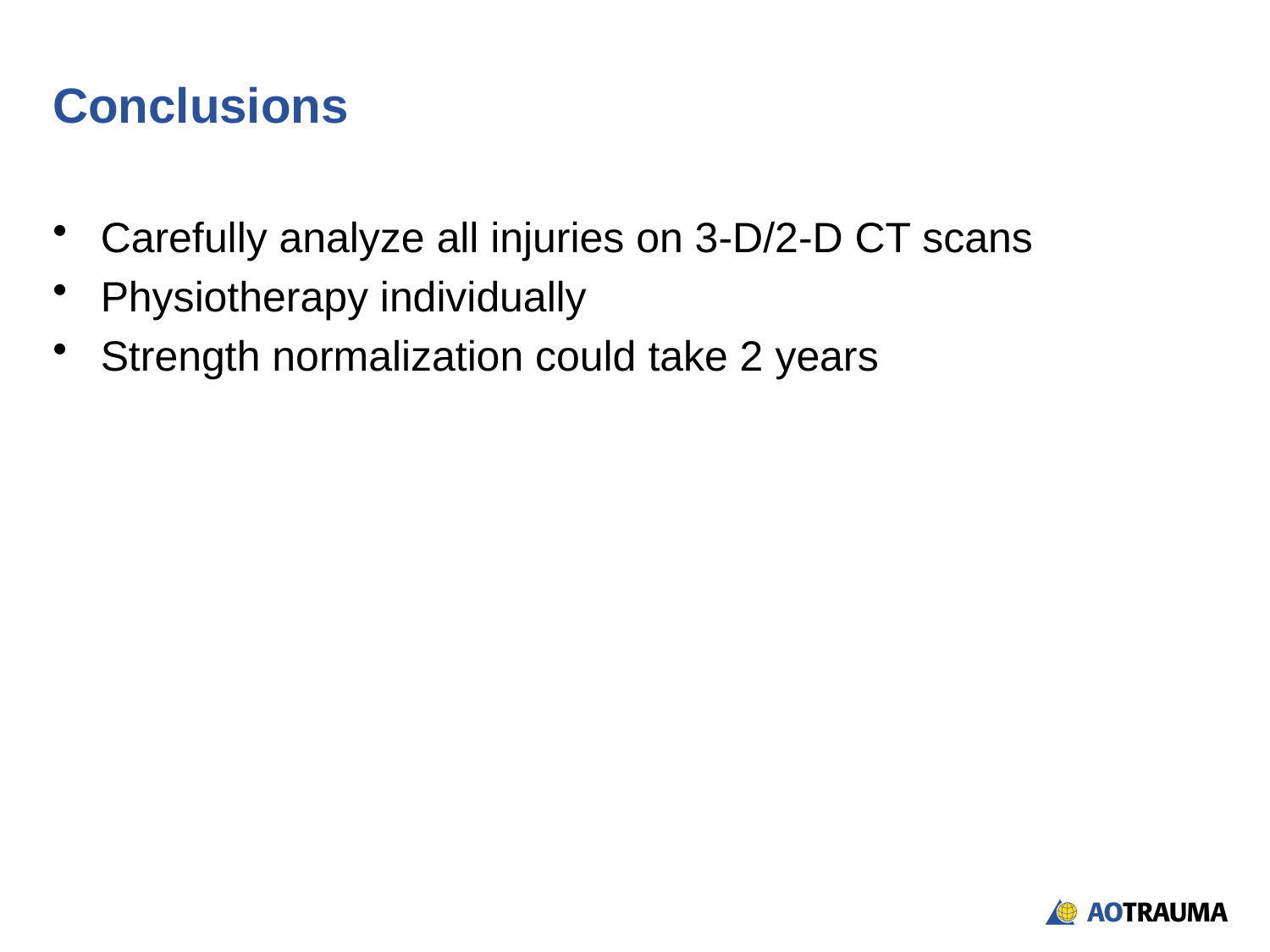

# Conclusions
Carefully analyze all injuries on 3-D/2-D CT scans
Physiotherapy individually
Strength normalization could take 2 years